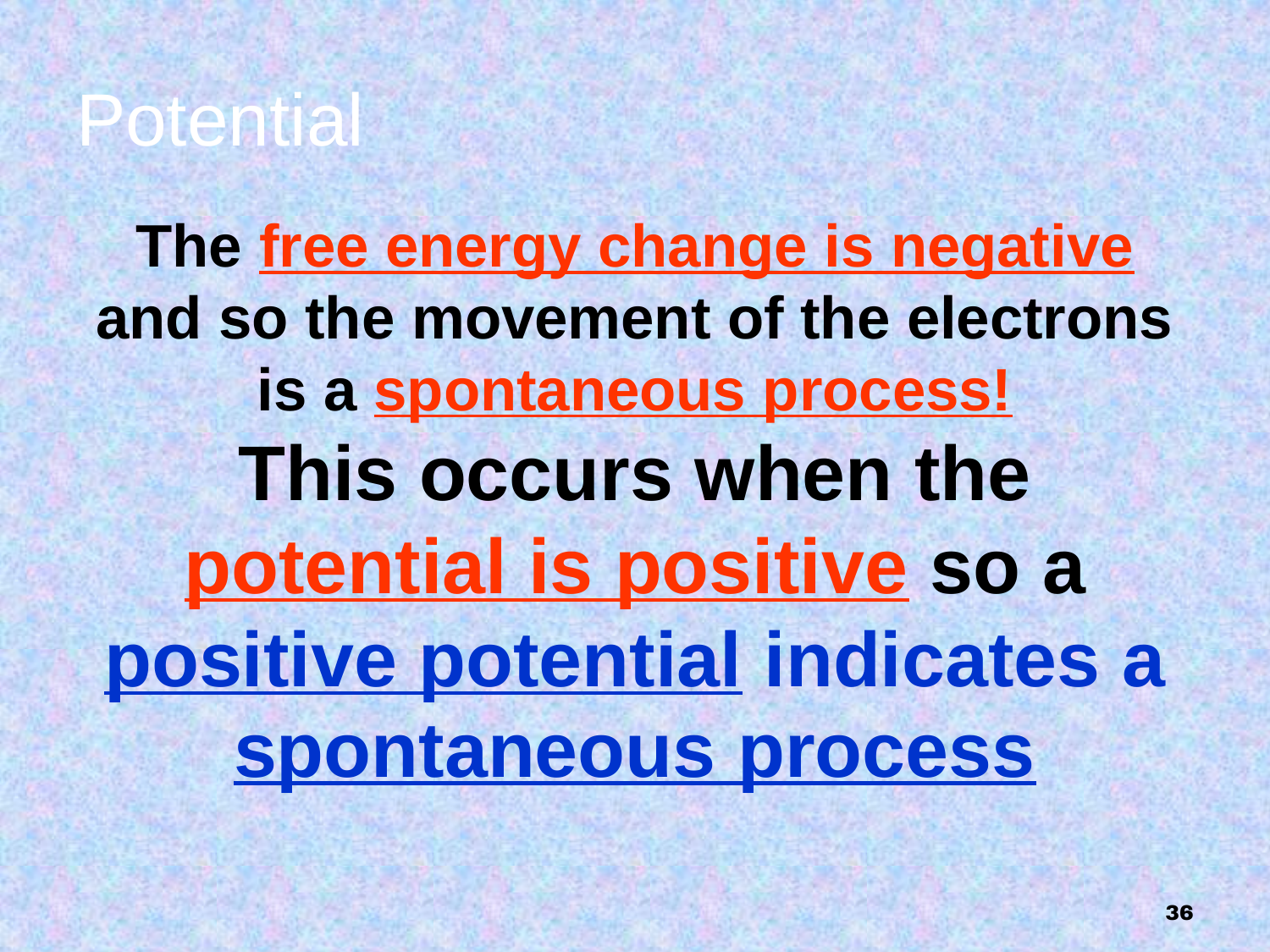

# Potential
The free energy change is negative and so the movement of the electrons is a spontaneous process!
This occurs when the potential is positive so a positive potential indicates a
spontaneous process

36